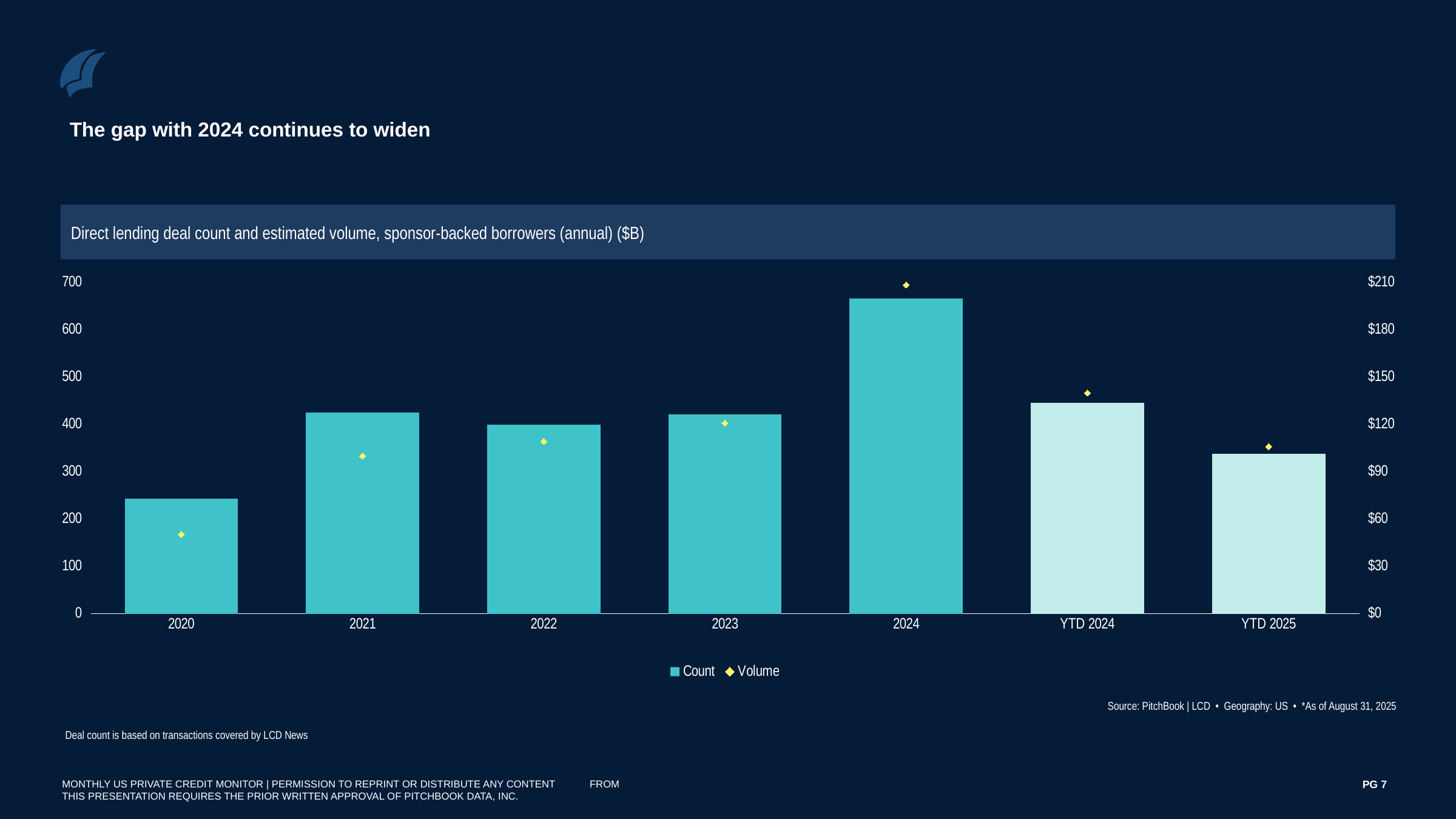

The gap with 2024 continues to widen
Direct lending deal count and estimated volume, sponsor-backed borrowers (annual) ($B)

### Chart

| Category | Count | Volume |
|---|---|---|
| 2020 | 243.0 | 50.276551 |
| 2021 | 425.0 | 100.01450149 |
| 2022 | 400.0 | 109.266423575 |
| 2023 | 421.0 | 120.815691578 |
| 2024 | 666.0 | 208.411791092 |
| YTD 2024 | 446.0 | 139.935927501 |
| YTD 2025 | 338.0 | 105.96020725199999 |
Source: PitchBook | LCD  •  Geography: US  •  *As of August 31, 2025
Deal count is based on transactions covered by LCD News